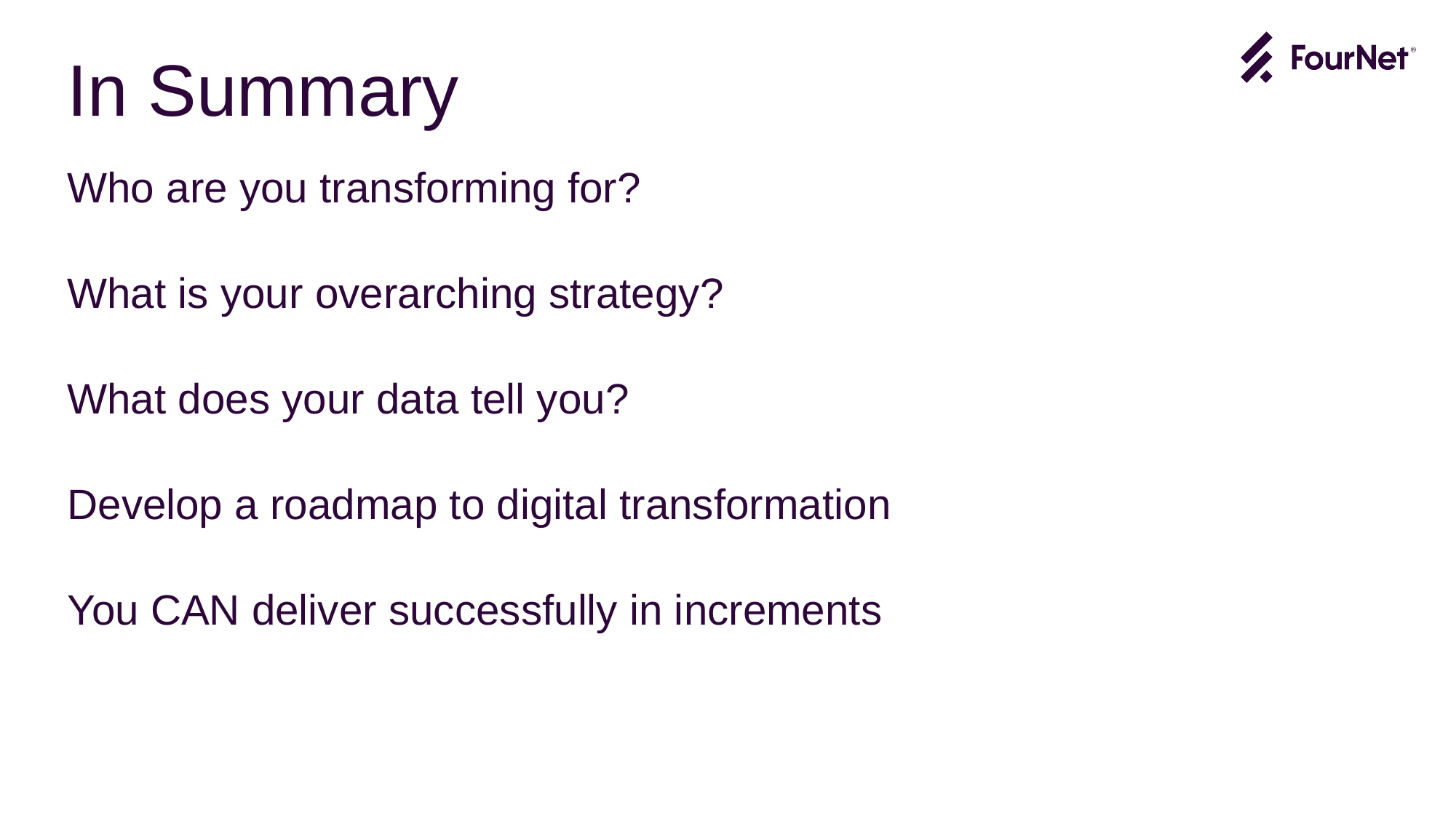

In Summary
Who are you transforming for?

What is your overarching strategy?

What does your data tell you?

Develop a roadmap to digital transformation

You CAN deliver successfully in increments